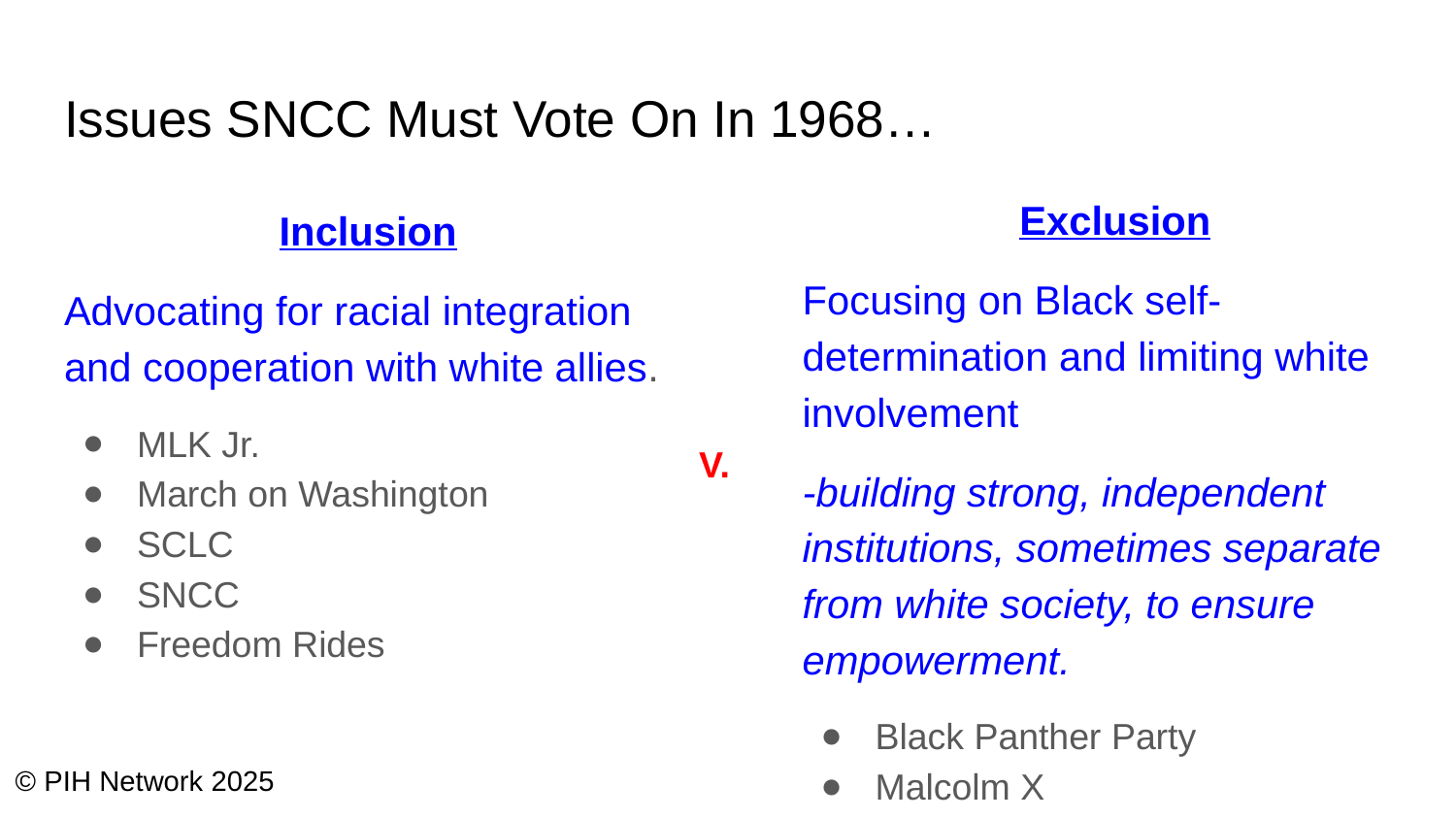

# Issues SNCC Must Vote On In 1968…
Exclusion
Focusing on Black self-determination and limiting white involvement
-building strong, independent institutions, sometimes separate from white society, to ensure empowerment.
Black Panther Party
Malcolm X
Inclusion
Advocating for racial integration and cooperation with white allies.
MLK Jr.
March on Washington
SCLC
SNCC
Freedom Rides

V.
© PIH Network 2025